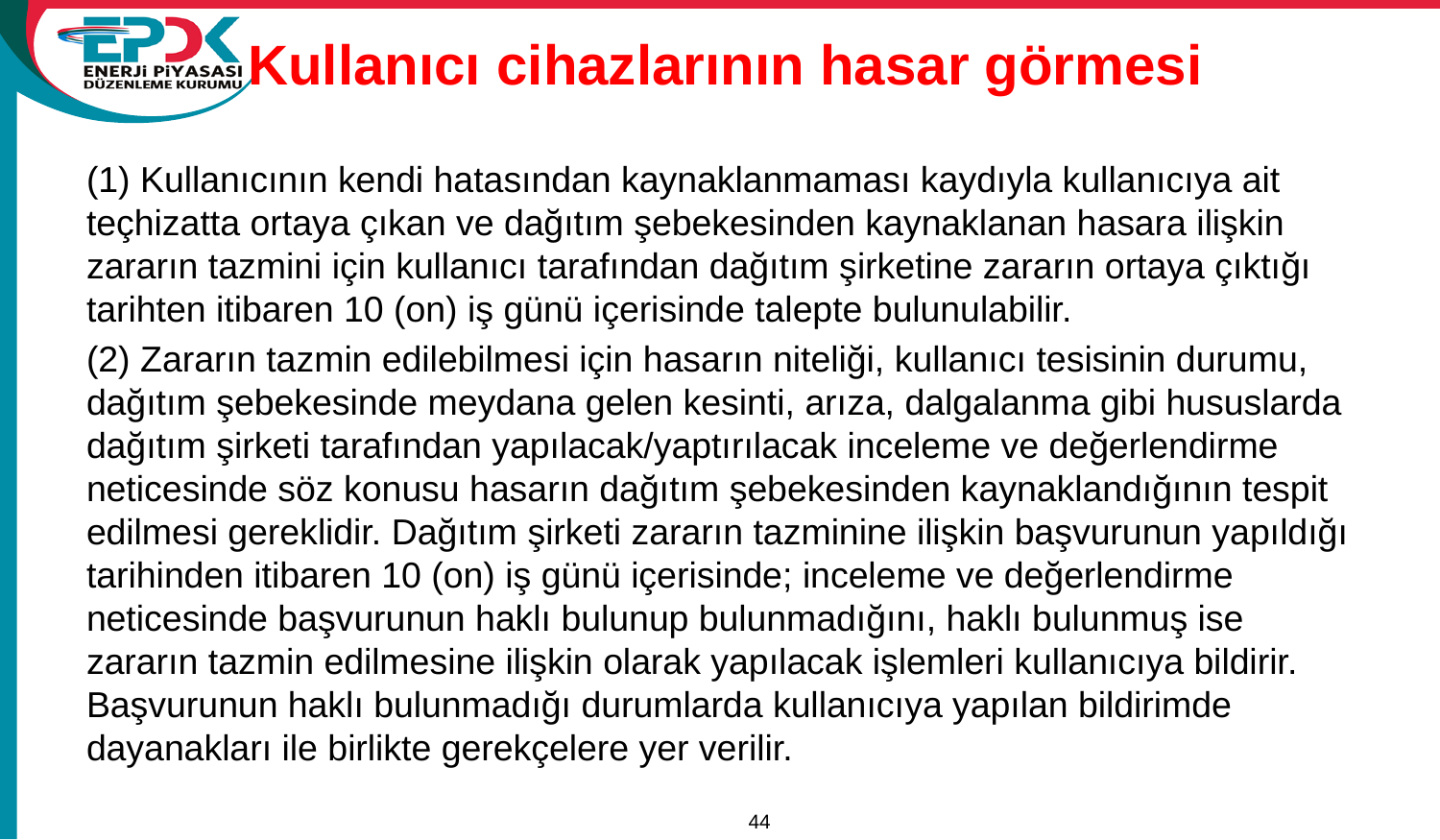

# Kullanıcı cihazlarının hasar görmesi
(1) Kullanıcının kendi hatasından kaynaklanmaması kaydıyla kullanıcıya ait teçhizatta ortaya çıkan ve dağıtım şebekesinden kaynaklanan hasara ilişkin zararın tazmini için kullanıcı tarafından dağıtım şirketine zararın ortaya çıktığı tarihten itibaren 10 (on) iş günü içerisinde talepte bulunulabilir.
(2) Zararın tazmin edilebilmesi için hasarın niteliği, kullanıcı tesisinin durumu, dağıtım şebekesinde meydana gelen kesinti, arıza, dalgalanma gibi hususlarda dağıtım şirketi tarafından yapılacak/yaptırılacak inceleme ve değerlendirme neticesinde söz konusu hasarın dağıtım şebekesinden kaynaklandığının tespit edilmesi gereklidir. Dağıtım şirketi zararın tazminine ilişkin başvurunun yapıldığı tarihinden itibaren 10 (on) iş günü içerisinde; inceleme ve değerlendirme neticesinde başvurunun haklı bulunup bulunmadığını, haklı bulunmuş ise zararın tazmin edilmesine ilişkin olarak yapılacak işlemleri kullanıcıya bildirir. Başvurunun haklı bulunmadığı durumlarda kullanıcıya yapılan bildirimde dayanakları ile birlikte gerekçelere yer verilir.
44
15/11/2011
A Review of Tariffs and Losses / Tariffs Department